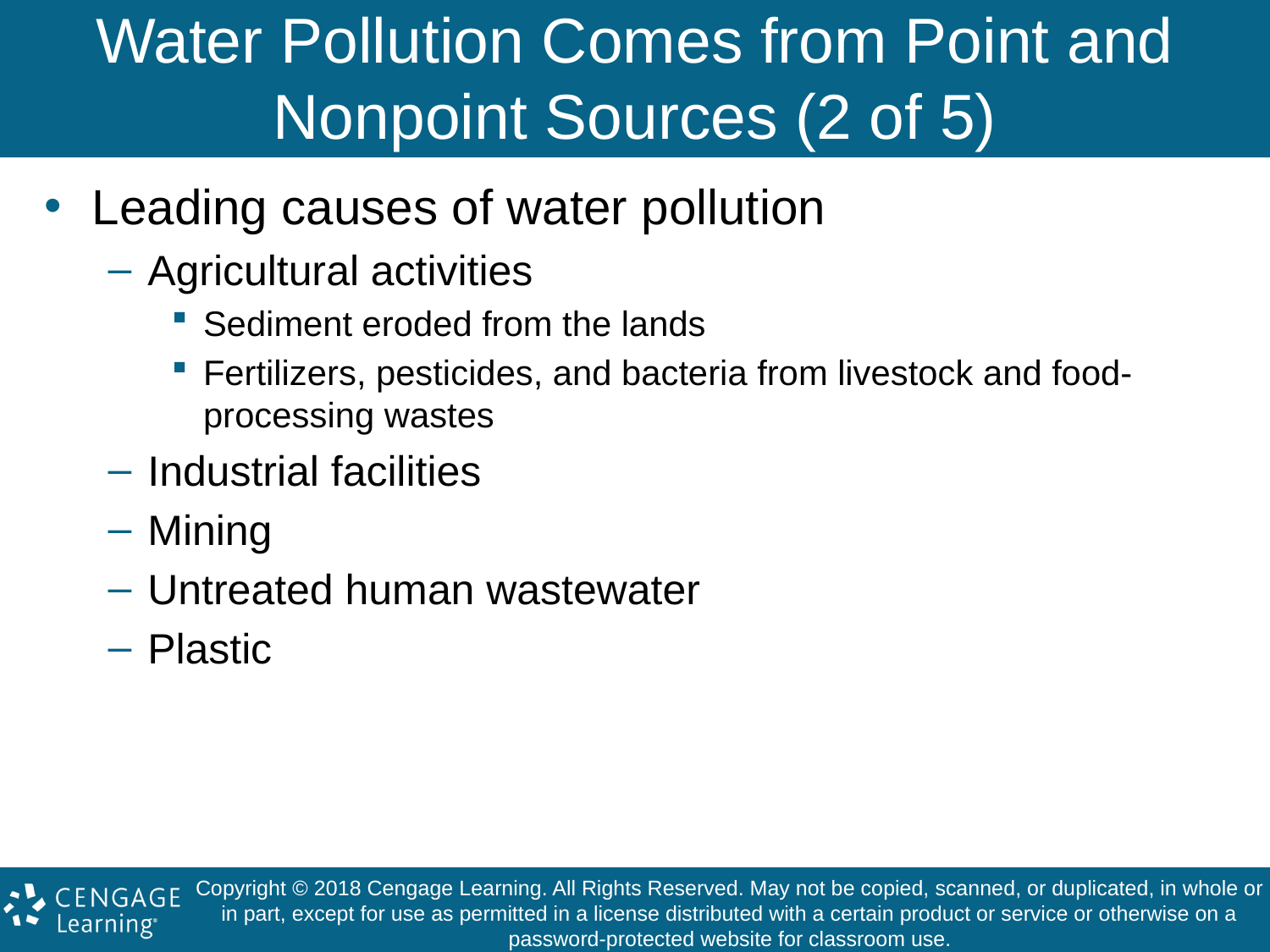

# Water Pollution Comes from Point and Nonpoint Sources (2 of 5)
Leading causes of water pollution
Agricultural activities
Sediment eroded from the lands
Fertilizers, pesticides, and bacteria from livestock and food-processing wastes
Industrial facilities
Mining
Untreated human wastewater
Plastic